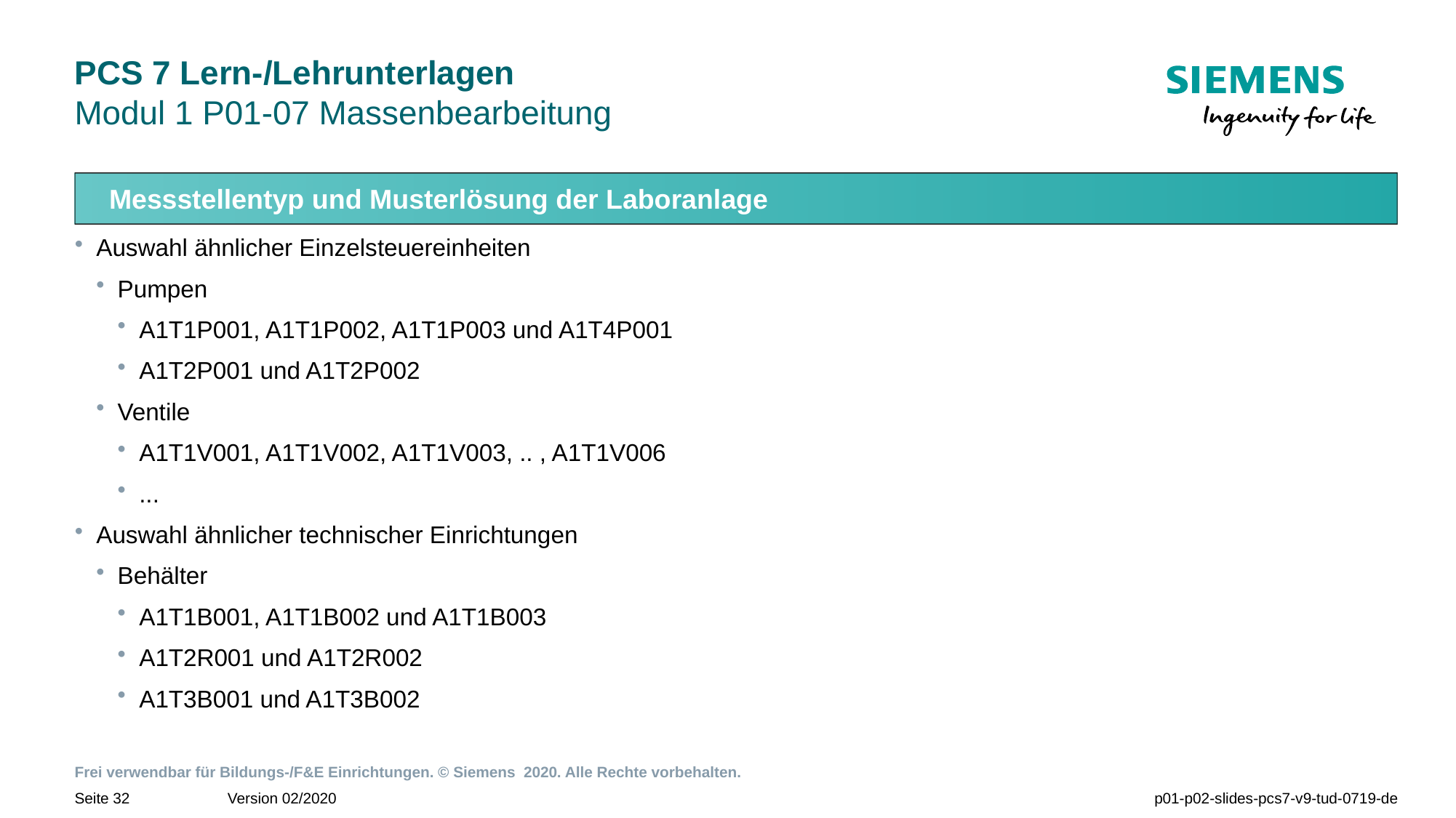

# PCS 7 Lern-/Lehrunterlagen Modul 1 P01-07 Massenbearbeitung
Messstellentyp und Musterlösung der Laboranlage
Auswahl ähnlicher Einzelsteuereinheiten
Pumpen
A1T1P001, A1T1P002, A1T1P003 und A1T4P001
A1T2P001 und A1T2P002
Ventile
A1T1V001, A1T1V002, A1T1V003, .. , A1T1V006
...
Auswahl ähnlicher technischer Einrichtungen
Behälter
A1T1B001, A1T1B002 und A1T1B003
A1T2R001 und A1T2R002
A1T3B001 und A1T3B002